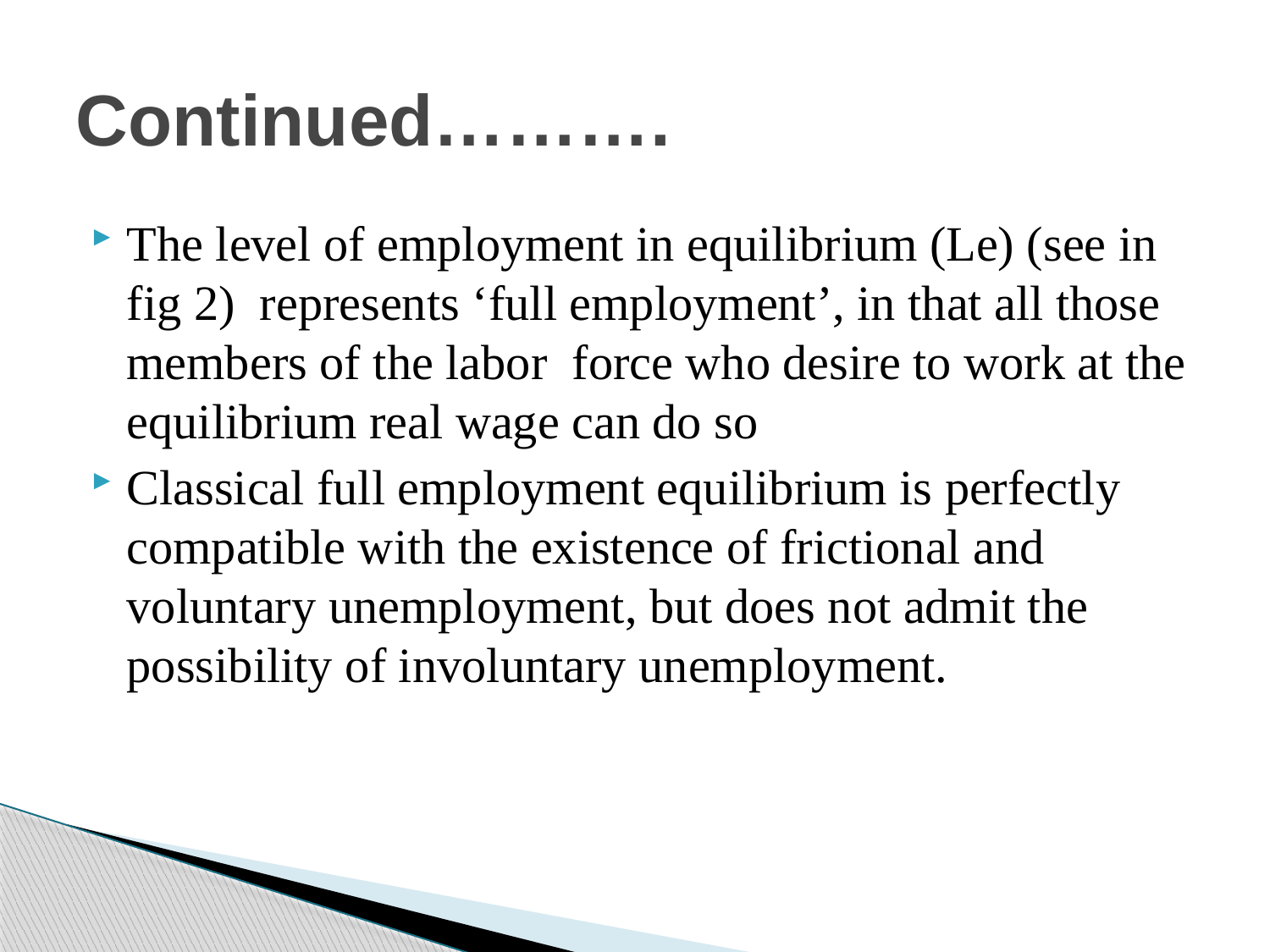

# Continued……….
The level of employment in equilibrium (Le) (see in fig 2)  represents ‘full employment’, in that all those members of the labor  force who desire to work at the equilibrium real wage can do so
Classical full employment equilibrium is perfectly compatible with the existence of frictional and voluntary unemployment, but does not admit the possibility of involuntary unemployment.